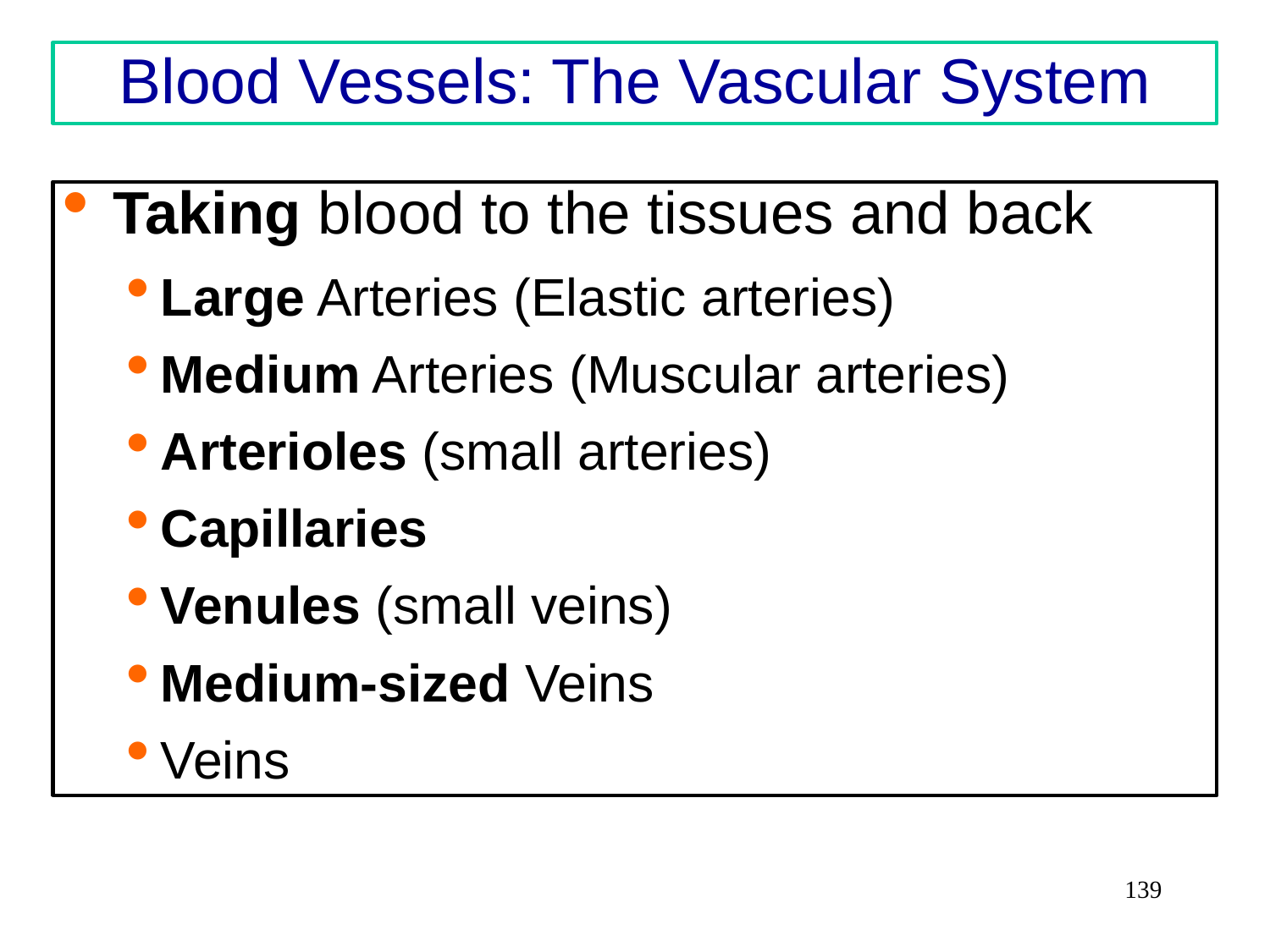

Blood Vessels: The Vascular System
Taking blood to the tissues and back
Large Arteries (Elastic arteries)
Medium Arteries (Muscular arteries)
Arterioles (small arteries)
Capillaries
Venules (small veins)
Medium-sized Veins
Veins
139